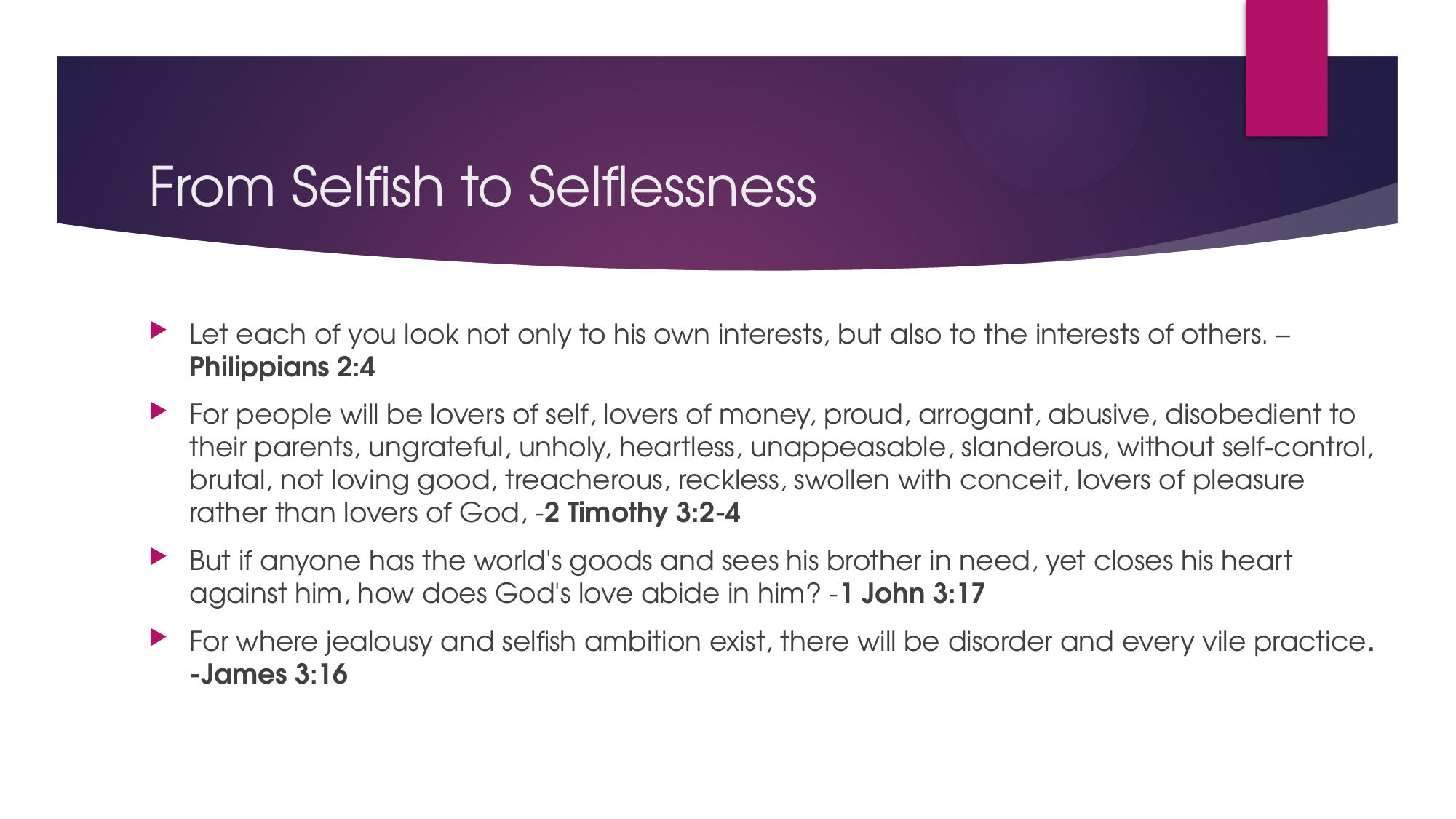

# From Selfish to Selflessness
Let each of you look not only to his own interests, but also to the interests of others. –Philippians 2:4
For people will be lovers of self, lovers of money, proud, arrogant, abusive, disobedient to their parents, ungrateful, unholy, heartless, unappeasable, slanderous, without self-control, brutal, not loving good, treacherous, reckless, swollen with conceit, lovers of pleasure rather than lovers of God, -2 Timothy 3:2-4
But if anyone has the world's goods and sees his brother in need, yet closes his heart against him, how does God's love abide in him? -1 John 3:17
For where jealousy and selfish ambition exist, there will be disorder and every vile practice. -James 3:16